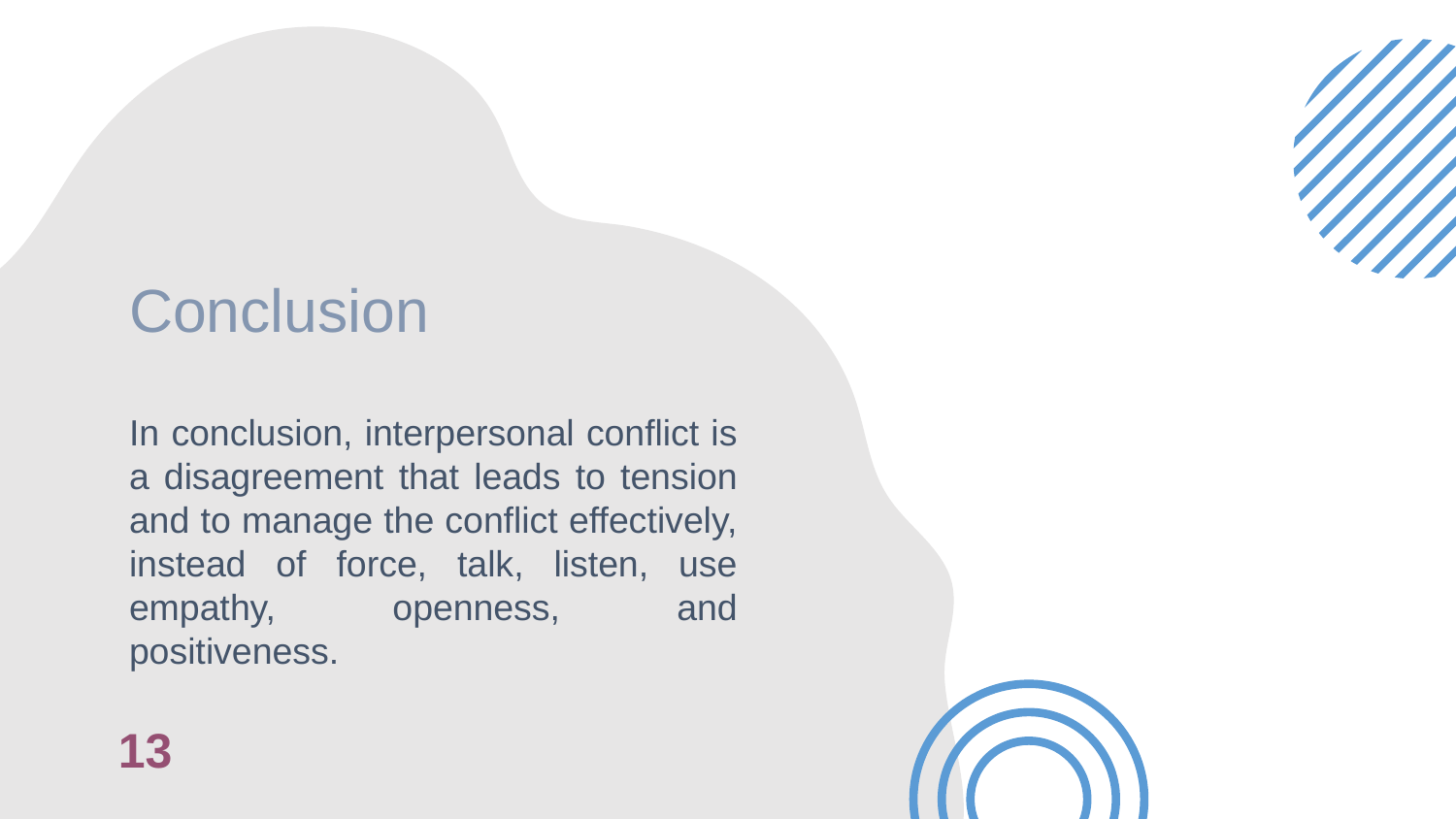

# Conclusion
In conclusion, interpersonal conflict is a disagreement that leads to tension and to manage the conflict effectively, instead of force, talk, listen, use empathy, openness, and positiveness.

13